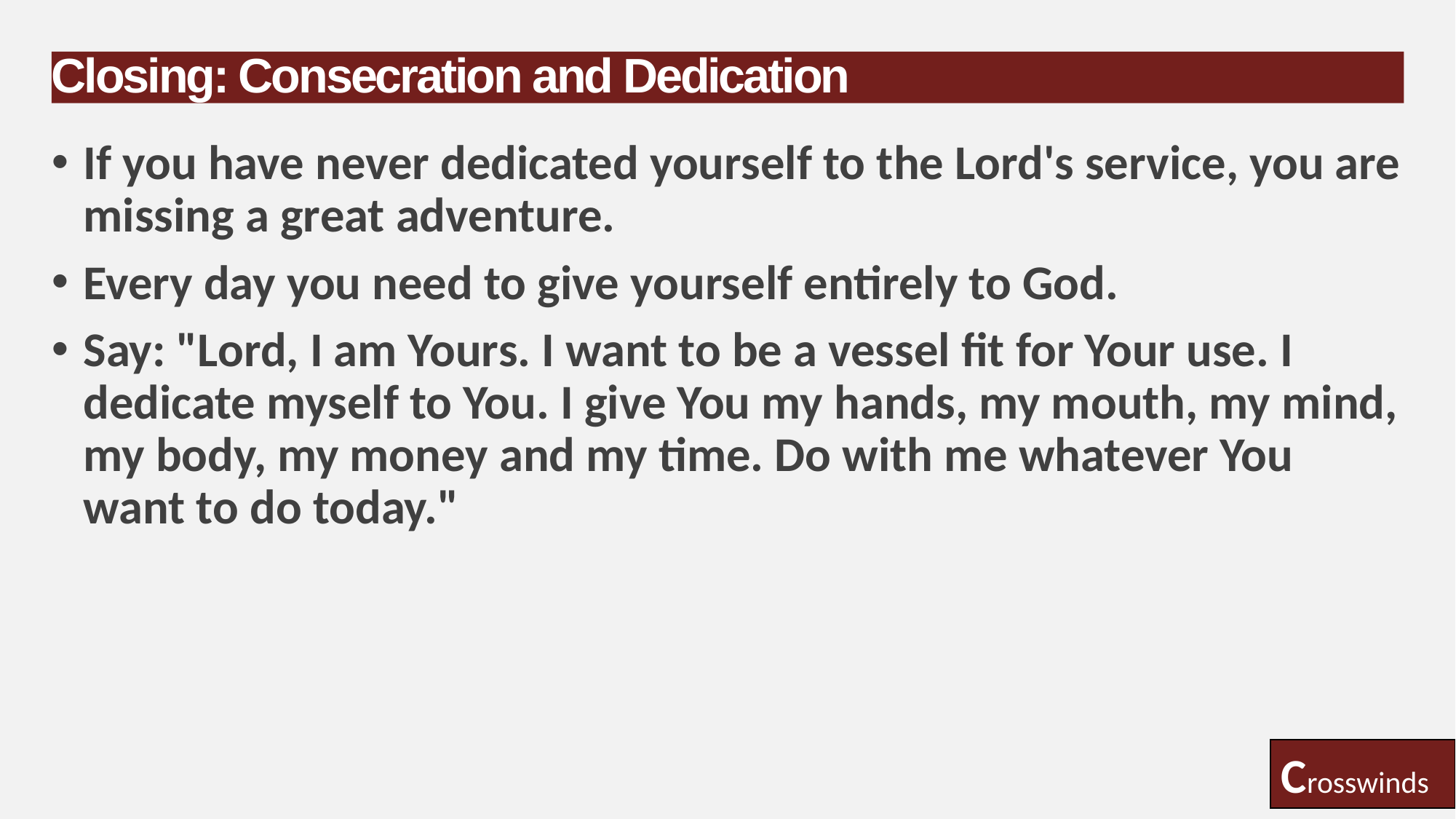

# Closing: Consecration and Dedication
If you have never dedicated yourself to the Lord's service, you are missing a great adventure.
Every day you need to give yourself entirely to God.
Say: "Lord, I am Yours. I want to be a vessel fit for Your use. I dedicate myself to You. I give You my hands, my mouth, my mind, my body, my money and my time. Do with me whatever You want to do today."
Crosswinds
21